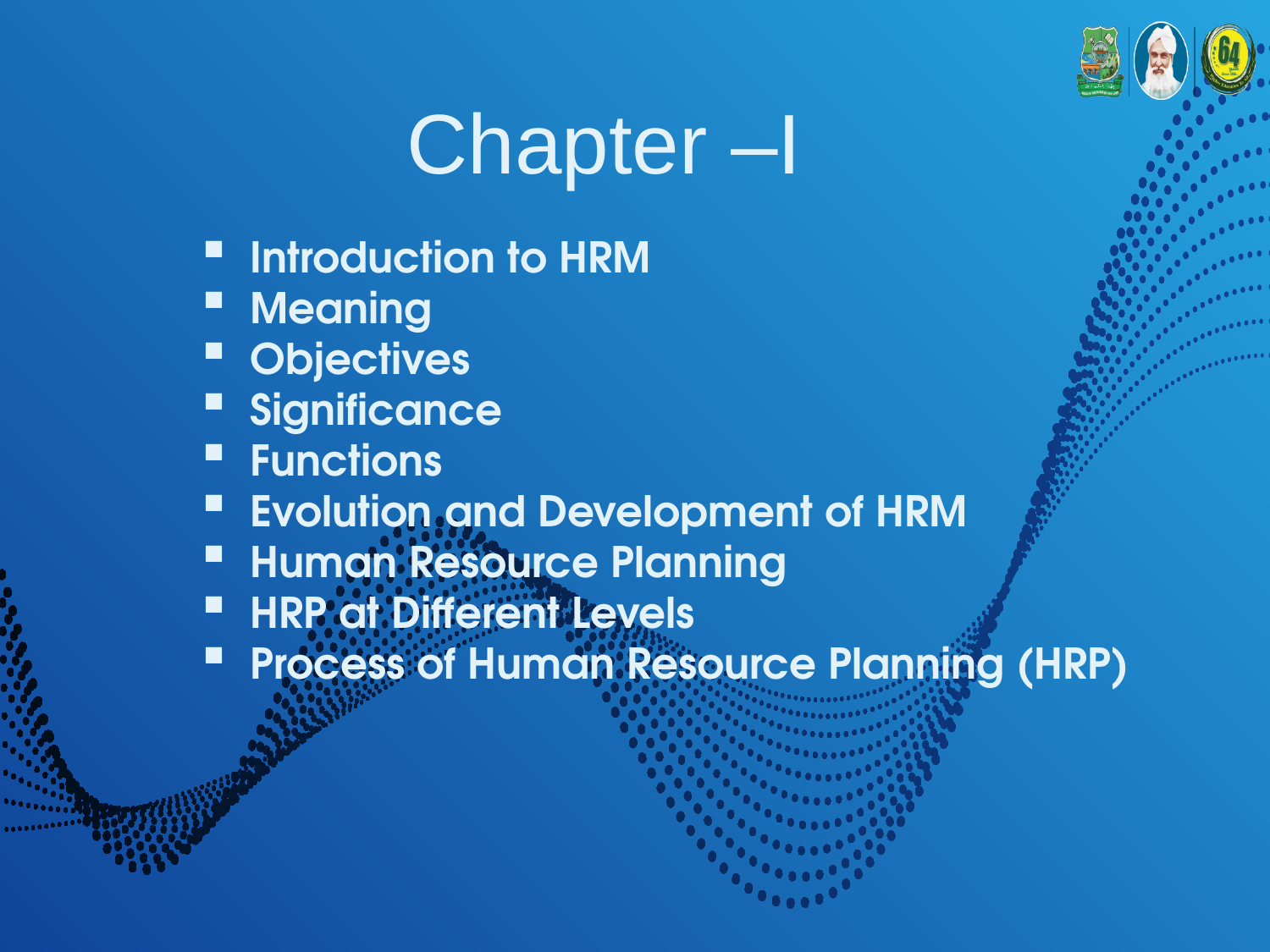

# Chapter –I
  Introduction to HRM
  Meaning
  Objectives
  Significance
  Functions
  Evolution and Development of HRM
  Human Resource Planning
  HRP at Different Levels
  Process of Human Resource Planning (HRP)